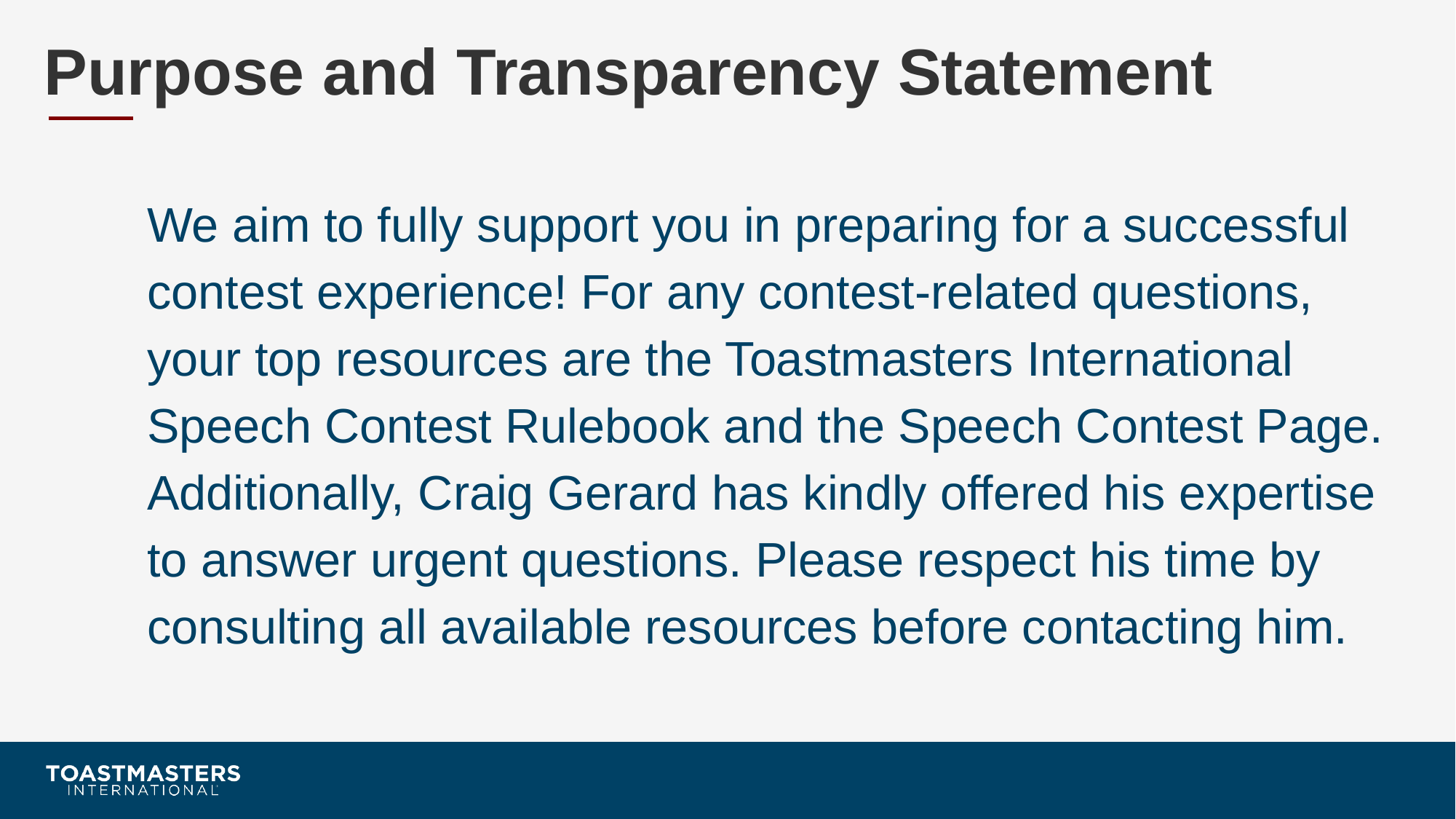

# Purpose and Transparency Statement
We aim to fully support you in preparing for a successful contest experience! For any contest-related questions, your top resources are the Toastmasters International Speech Contest Rulebook and the Speech Contest Page. Additionally, Craig Gerard has kindly offered his expertise to answer urgent questions. Please respect his time by consulting all available resources before contacting him.